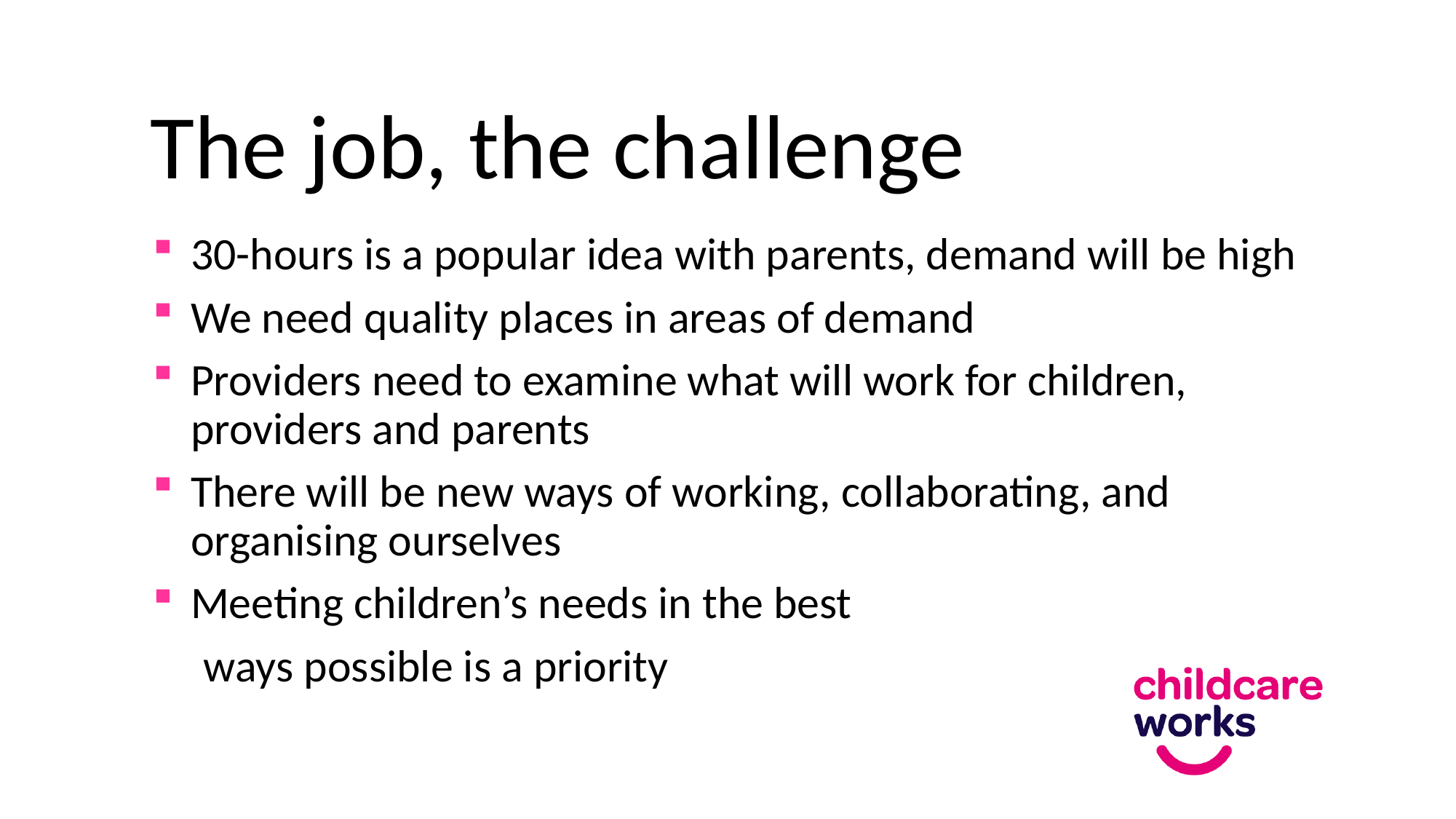

# The job, the challenge
30-hours is a popular idea with parents, demand will be high
We need quality places in areas of demand
Providers need to examine what will work for children, providers and parents
There will be new ways of working, collaborating, and organising ourselves
Meeting children’s needs in the best
     ways possible is a priority